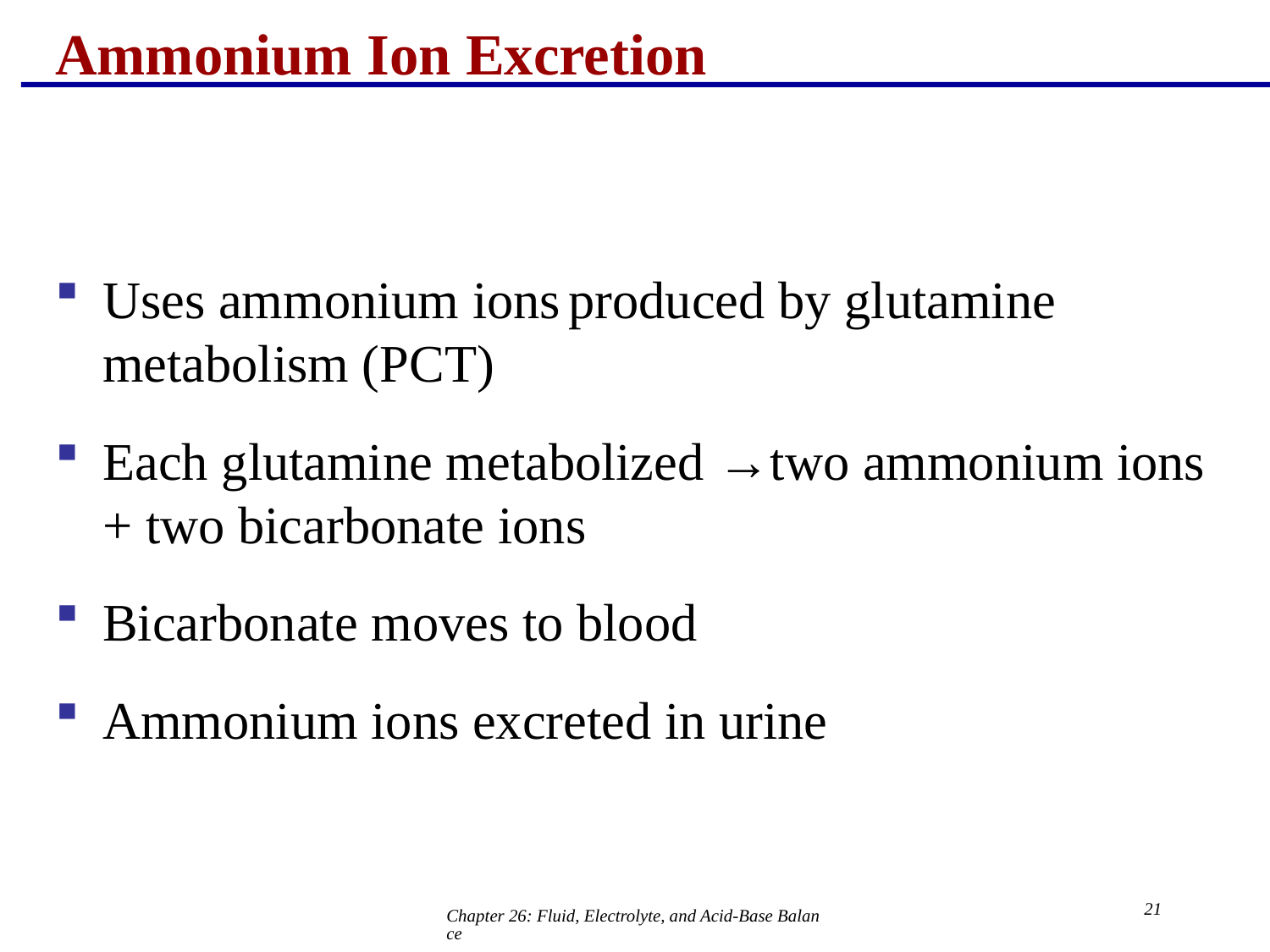

# Ammonium Ion Excretion
Uses ammonium ions produced by glutamine metabolism (PCT)
Each glutamine metabolized →two ammonium ions + two bicarbonate ions
Bicarbonate moves to blood
Ammonium ions excreted in urine
21
Chapter 26: Fluid, Electrolyte, and Acid-Base Balance